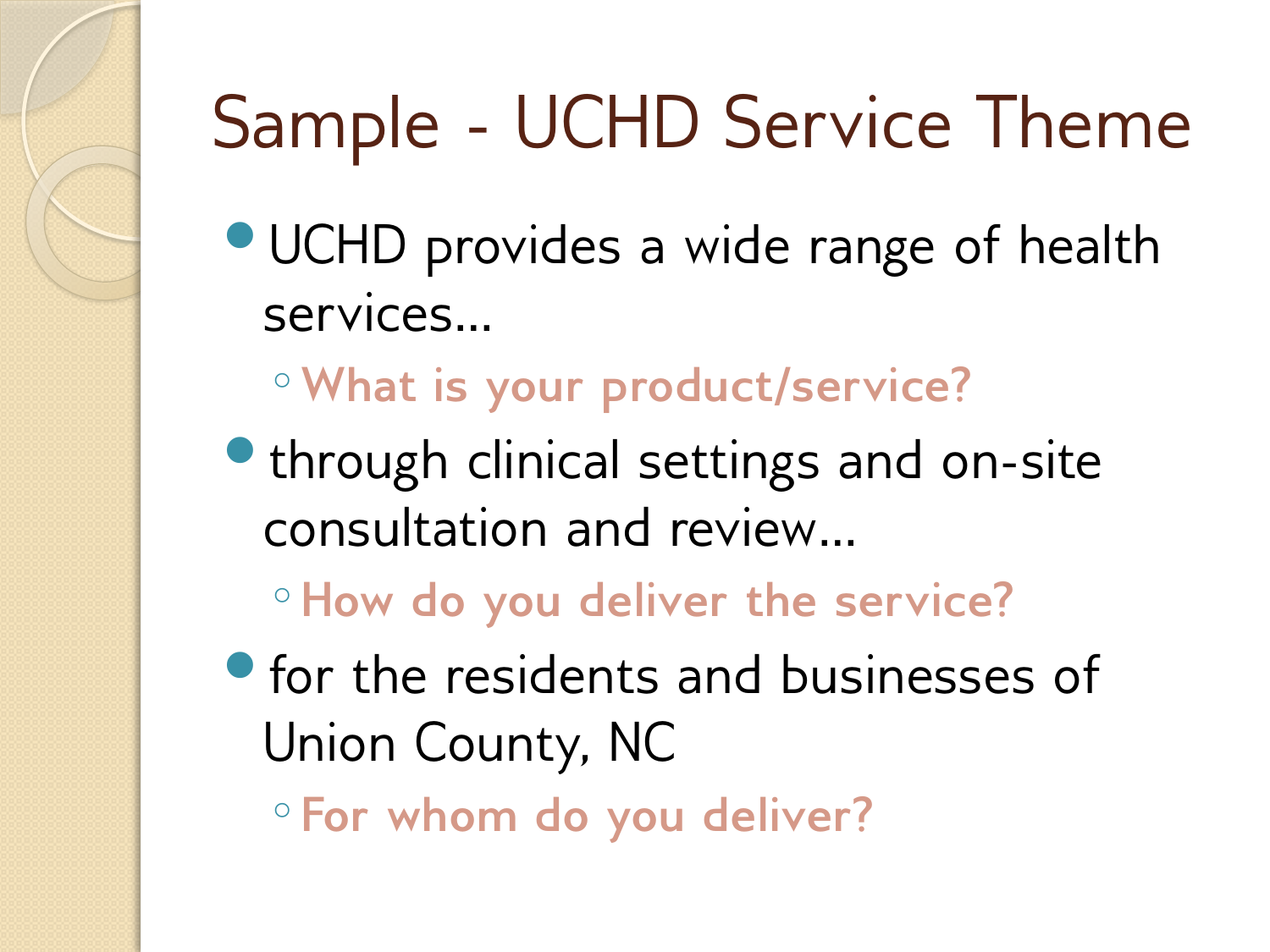

# Sample - UCHD Service Theme
UCHD provides a wide range of health services…
What is your product/service?
through clinical settings and on-site consultation and review…
How do you deliver the service?
for the residents and businesses of Union County, NC
For whom do you deliver?